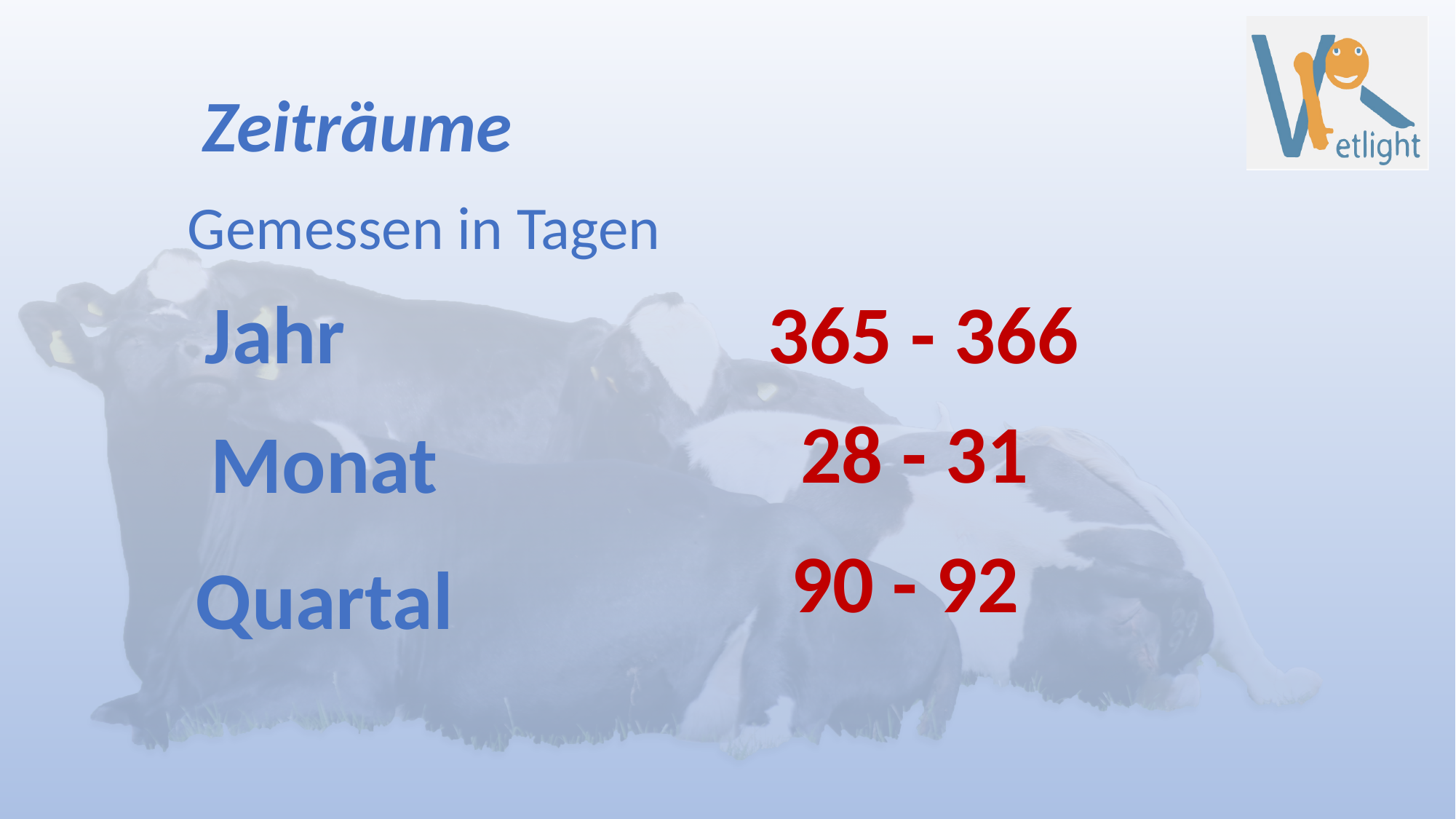

Zeiträume
Gemessen in Tagen
Jahr
365 - 366
28 - 31
Monat
90 - 92
Quartal